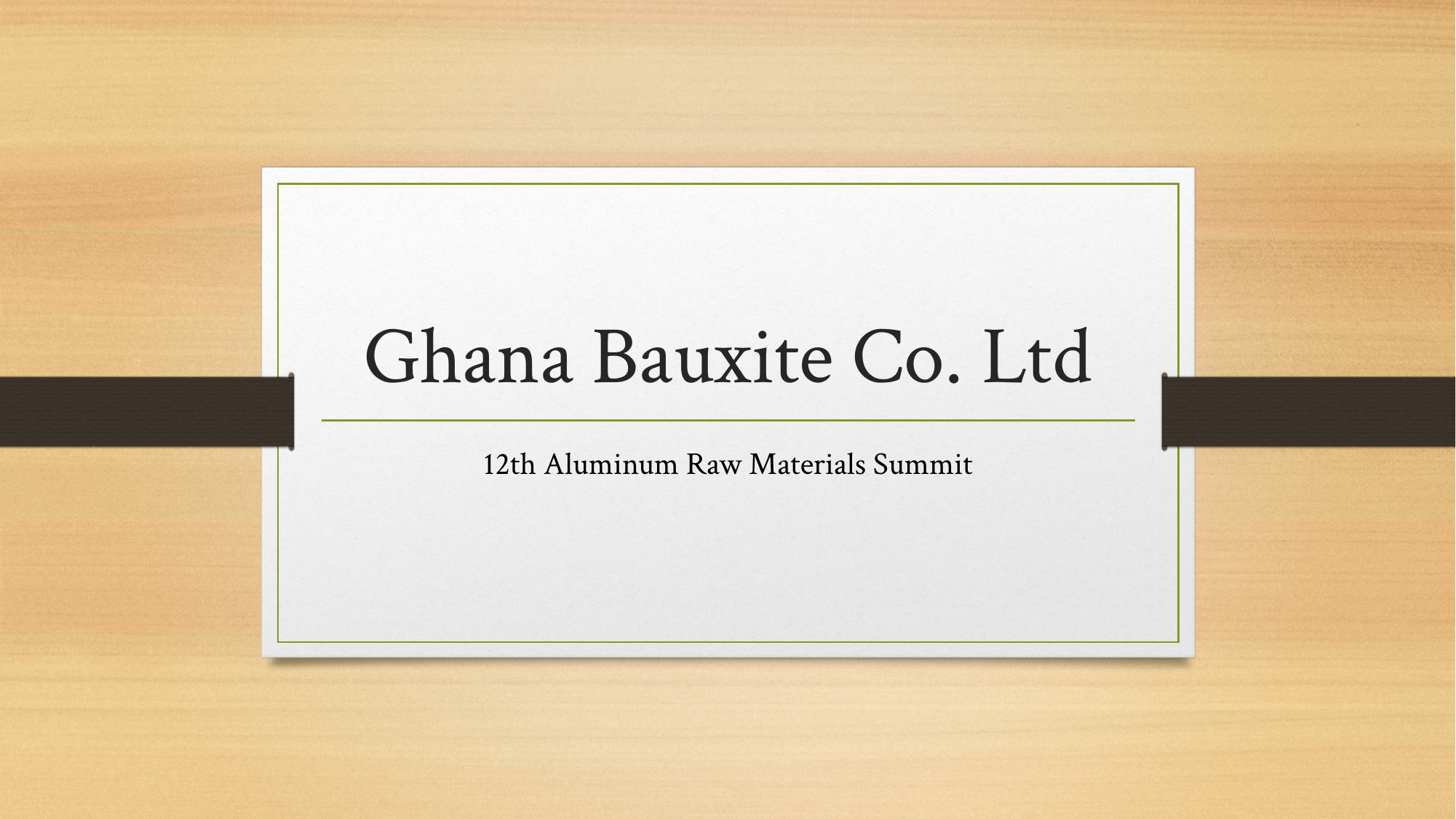

# Ghana Bauxite Co. Ltd
12th Aluminum Raw Materials Summit